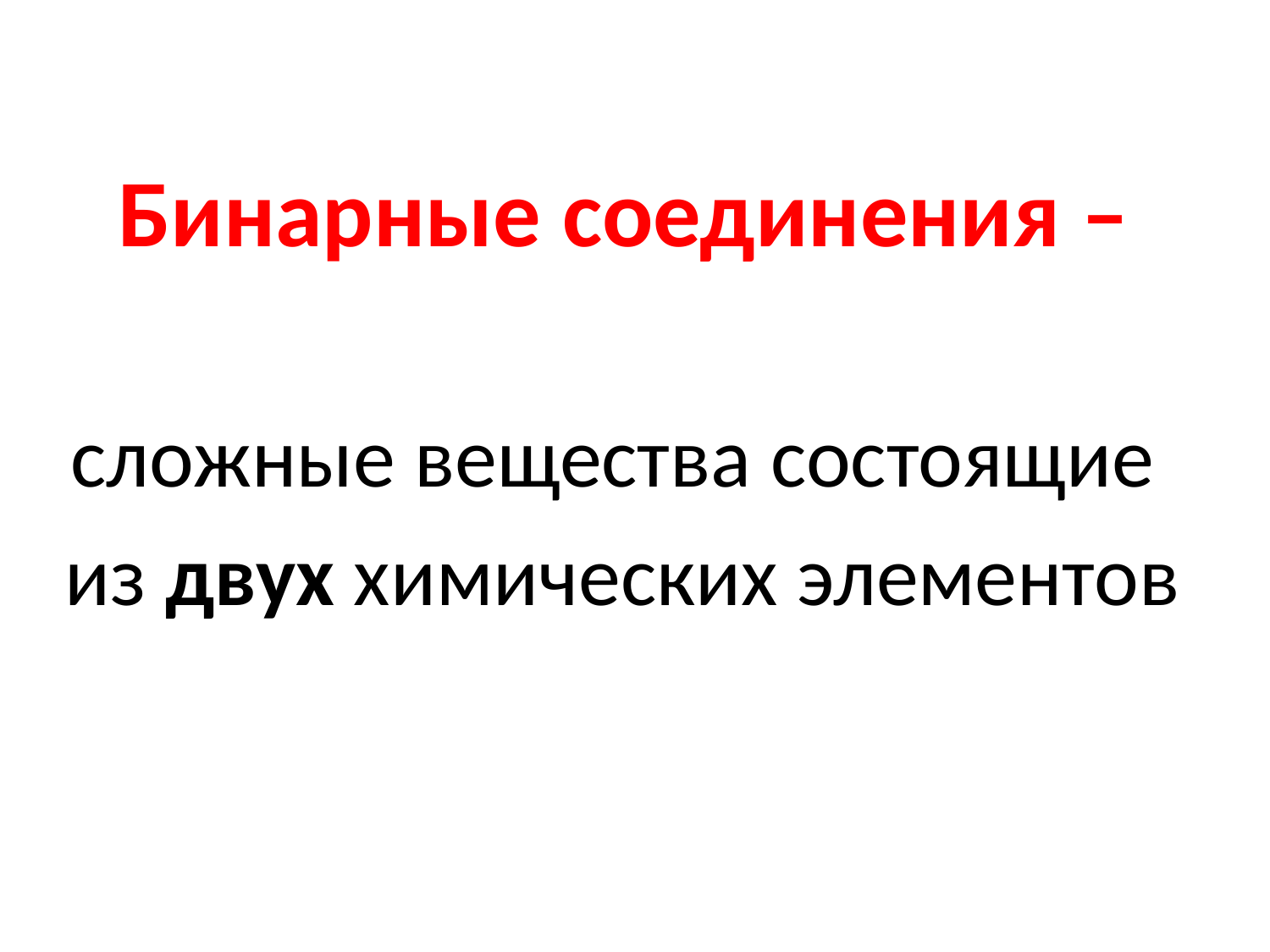

# Бинарные соединения –
сложные вещества состоящие
из двух химических элементов